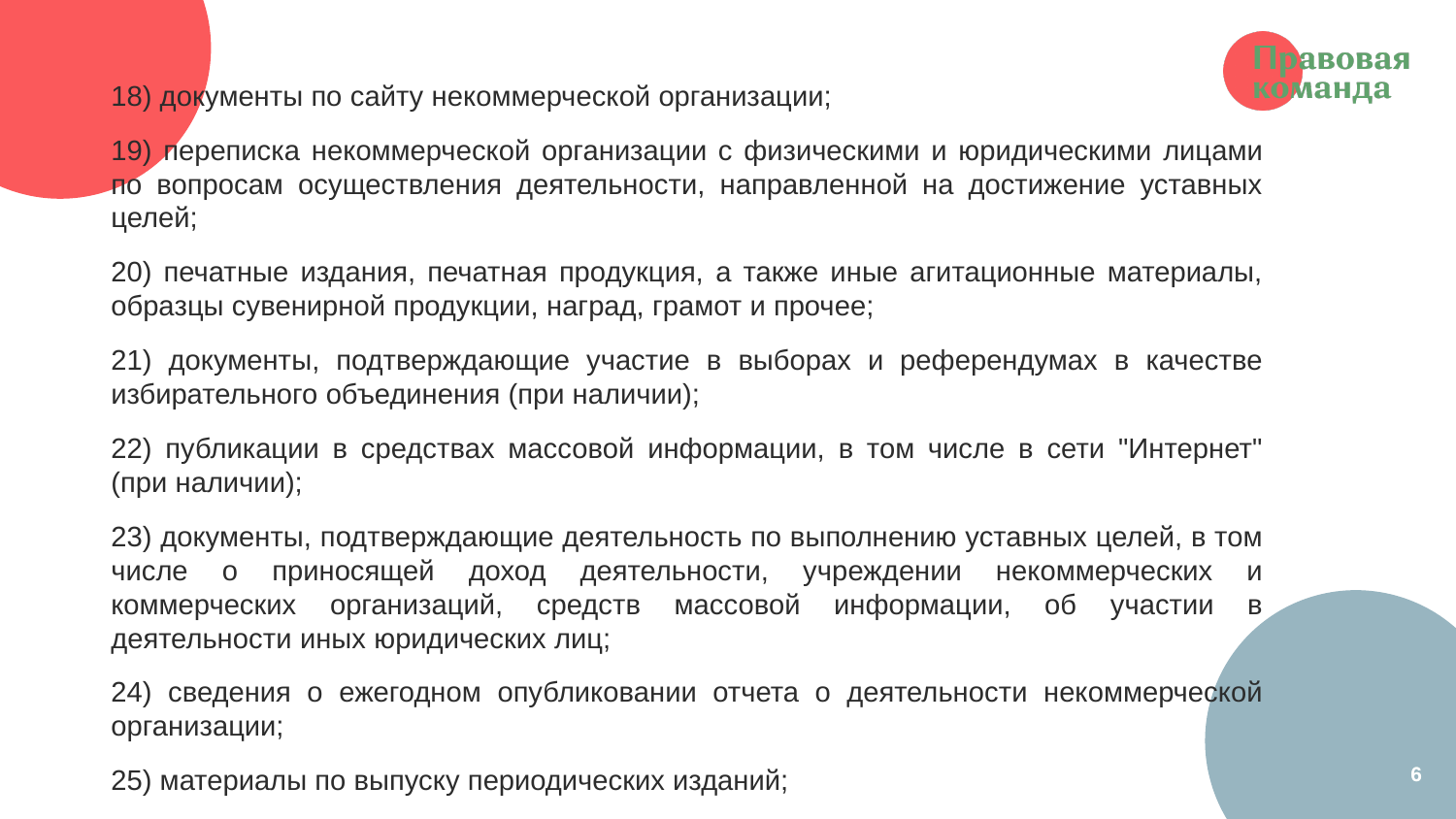

18) документы по сайту некоммерческой организации;
19) переписка некоммерческой организации с физическими и юридическими лицами по вопросам осуществления деятельности, направленной на достижение уставных целей;
20) печатные издания, печатная продукция, а также иные агитационные материалы, образцы сувенирной продукции, наград, грамот и прочее;
21) документы, подтверждающие участие в выборах и референдумах в качестве избирательного объединения (при наличии);
22) публикации в средствах массовой информации, в том числе в сети "Интернет" (при наличии);
23) документы, подтверждающие деятельность по выполнению уставных целей, в том числе о приносящей доход деятельности, учреждении некоммерческих и коммерческих организаций, средств массовой информации, об участии в деятельности иных юридических лиц;
24) сведения о ежегодном опубликовании отчета о деятельности некоммерческой организации;
25) материалы по выпуску периодических изданий;
6
6